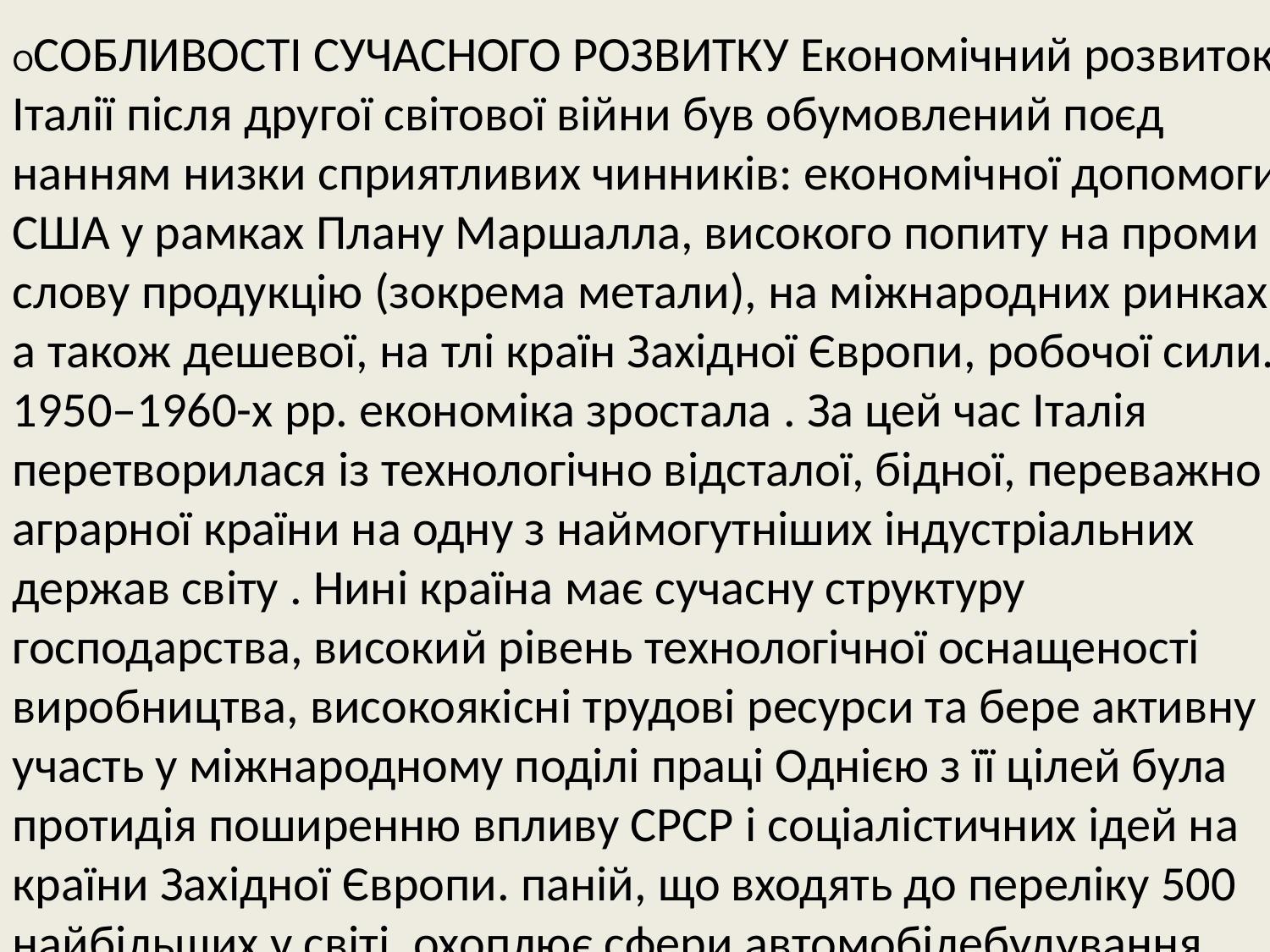

ОСОБЛИВОСТІ СУЧАСНОГО РОЗВИТКУ Економічний розвиток Італії після другої світової війни був обумовлений поєд
нанням низки сприятливих чинників: економічної допомоги США у рамках Плану Маршалла, високого попиту на проми
слову продукцію (зокрема метали), на міжнародних ринках, а також дешевої, на тлі країн Західної Європи, робочої сили.  1950–1960-х рр. економіка зростала . За цей час Італія перетворилася із технологічно відсталої, бідної, переважно аграрної країни на одну з наймогутніших індустріальних держав світу . Нині країна має сучасну структуру господарства, високий рівень технологічної оснащеності виробництва, високоякісні трудові ресурси та бере активну участь у міжнародному поділі праці Однією з її цілей була протидія поширенню впливу СРСР і соціалістичних ідей на країни Західної Європи. паній, що входять до переліку 500 найбільших у світі, охоплює сфери автомобілебудування, енергетики, страхування, банківських, поштових і телекомунікаційних послуг.